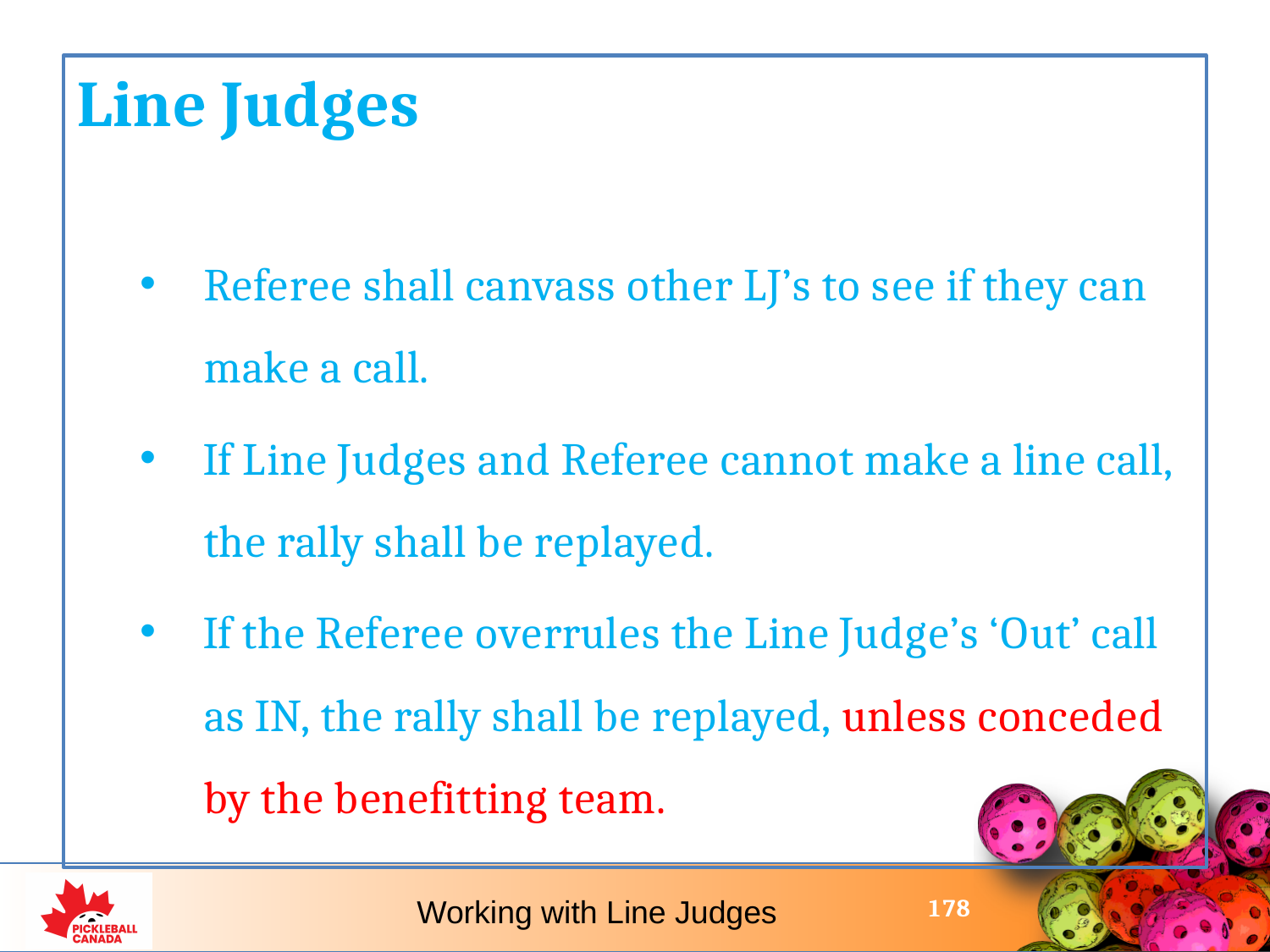

Line Judges

Referee shall canvass other LJ’s to see if they can make a call.
If Line Judges and Referee cannot make a line call, the rally shall be replayed.
If the Referee overrules the Line Judge’s ‘Out’ call as IN, the rally shall be replayed, unless conceded by the benefitting team.